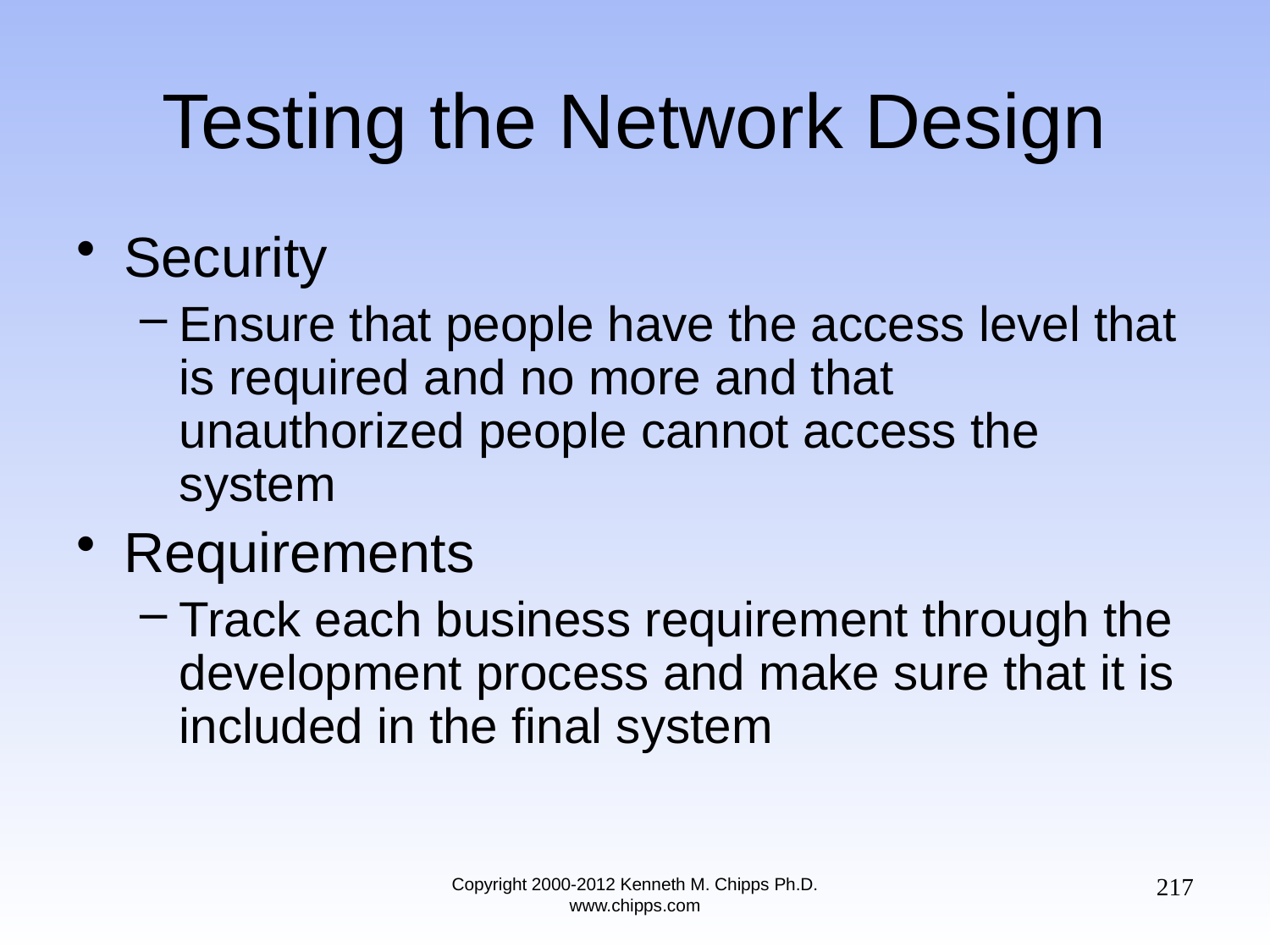

# Testing the Network Design
Security
Ensure that people have the access level that is required and no more and that unauthorized people cannot access the system
Requirements
Track each business requirement through the development process and make sure that it is included in the final system
217
Copyright 2000-2012 Kenneth M. Chipps Ph.D. www.chipps.com